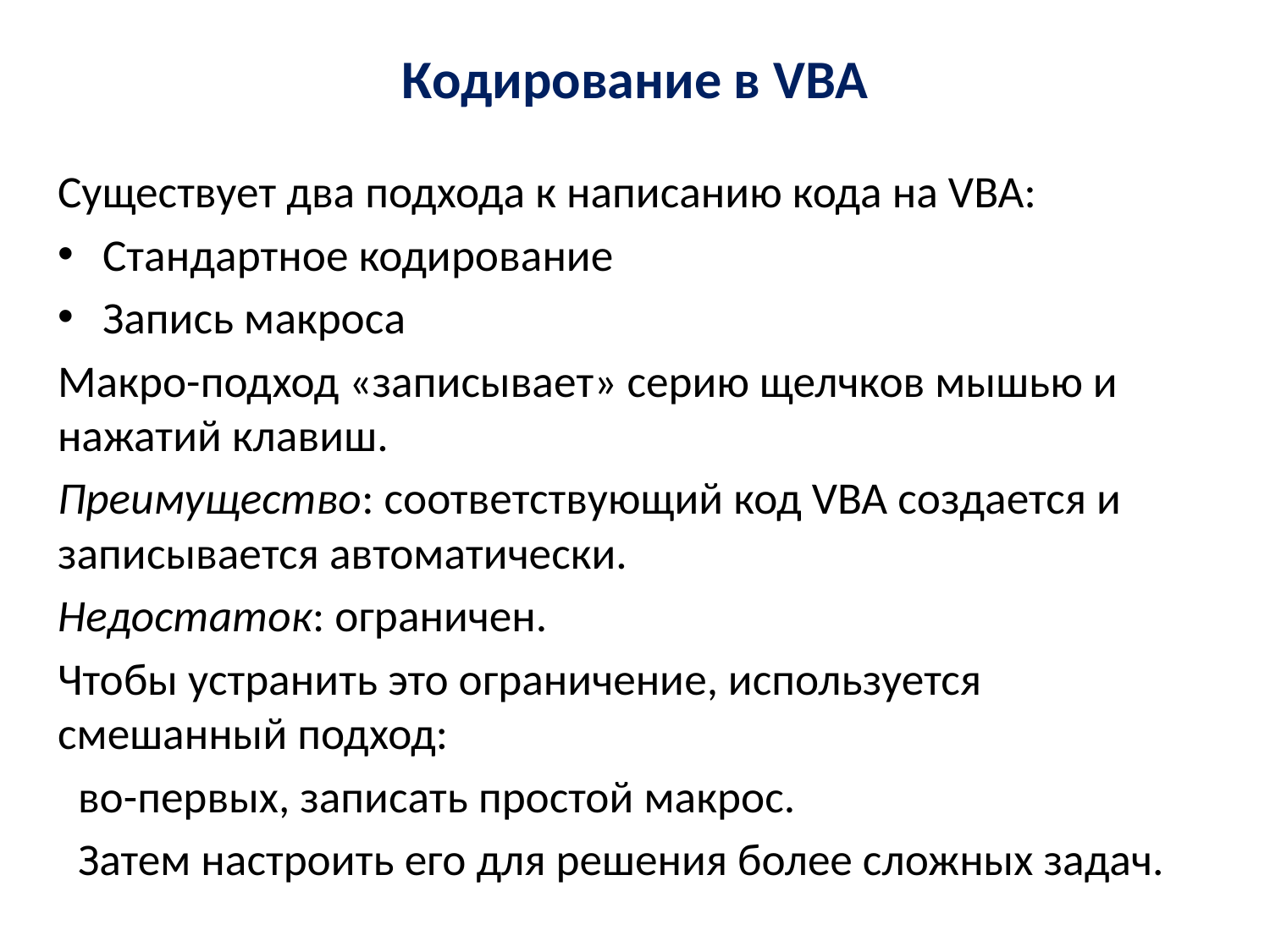

# Кодирование в VBA
Существует два подхода к написанию кода на VBA:
Стандартное кодирование
Запись макроса
Макро-подход «записывает» серию щелчков мышью и нажатий клавиш.
Преимущество: соответствующий код VBA создается и записывается автоматически.
Недостаток: ограничен.
Чтобы устранить это ограничение, используется смешанный подход:
  во-первых, записать простой макрос.
  Затем настроить его для решения более сложных задач.